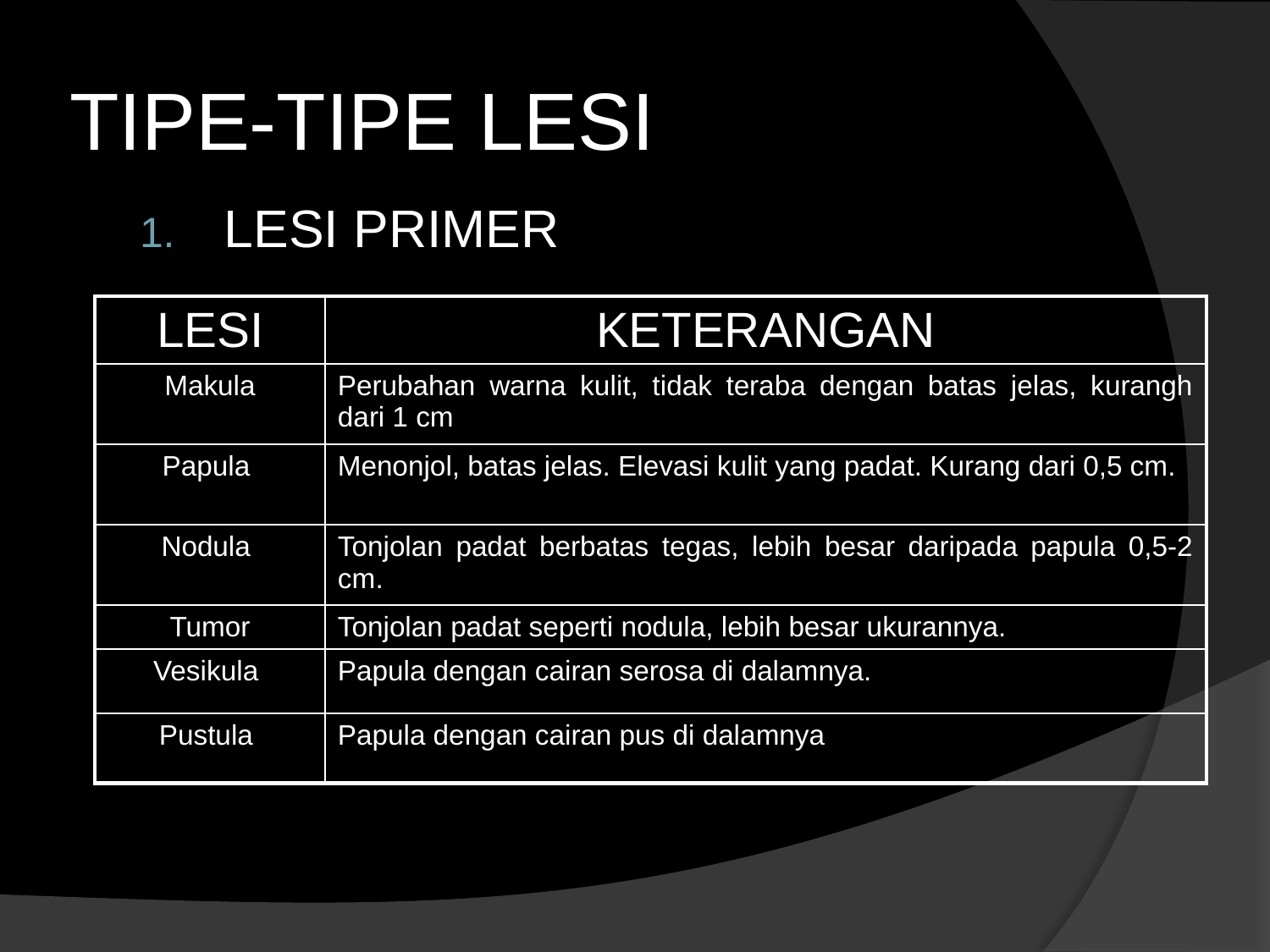

# TIPE-TIPE LESI
LESI PRIMER

| LESI | KETERANGAN |
| --- | --- |
| Makula | Perubahan warna kulit, tidak teraba dengan batas jelas, kurangh dari 1 cm |
| Papula | Menonjol, batas jelas. Elevasi kulit yang padat. Kurang dari 0,5 cm. |
| Nodula | Tonjolan padat berbatas tegas, lebih besar daripada papula 0,5-2 cm. |
| Tumor | Tonjolan padat seperti nodula, lebih besar ukurannya. |
| Vesikula | Papula dengan cairan serosa di dalamnya. |
| Pustula | Papula dengan cairan pus di dalamnya |